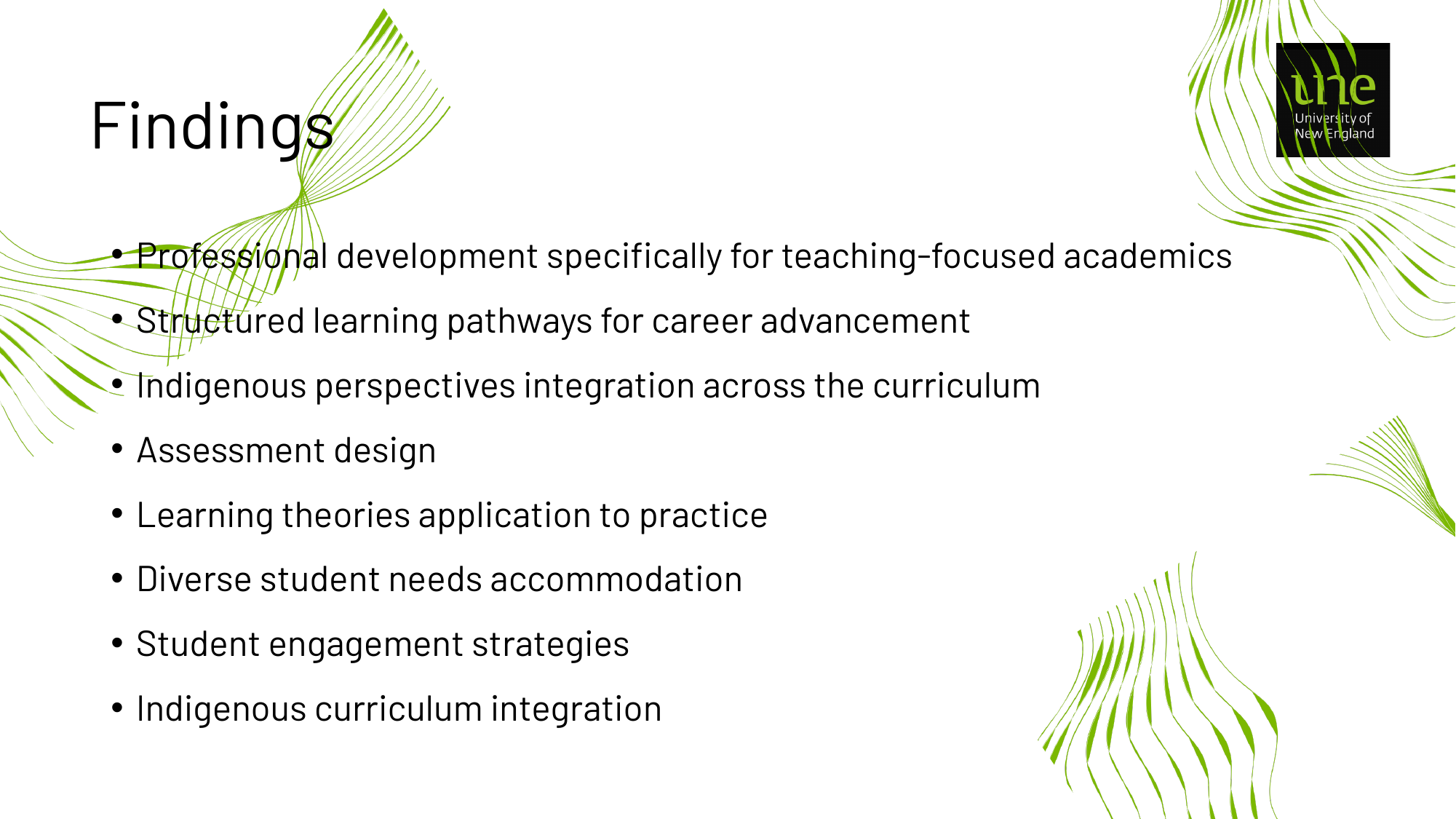

# Findings
Professional development specifically for teaching-focused academics
Structured learning pathways for career advancement
Indigenous perspectives integration across the curriculum
Assessment design
Learning theories application to practice
Diverse student needs accommodation
Student engagement strategies
Indigenous curriculum integration